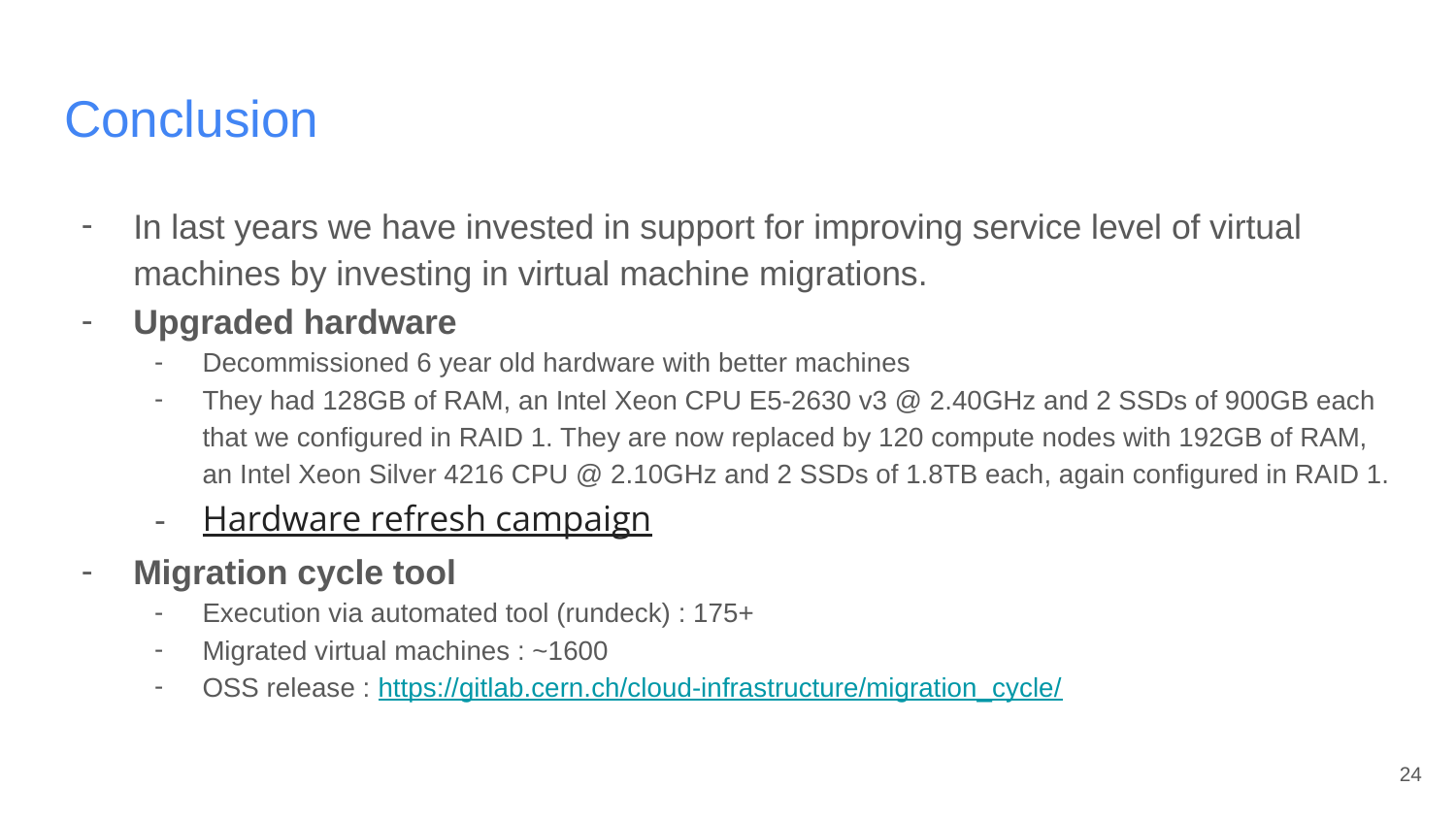

# Conclusion
In last years we have invested in support for improving service level of virtual machines by investing in virtual machine migrations.
Upgraded hardware
Decommissioned 6 year old hardware with better machines
They had 128GB of RAM, an Intel Xeon CPU E5-2630 v3 @ 2.40GHz and 2 SSDs of 900GB each that we configured in RAID 1. They are now replaced by 120 compute nodes with 192GB of RAM, an Intel Xeon Silver 4216 CPU @ 2.10GHz and 2 SSDs of 1.8TB each, again configured in RAID 1.
Hardware refresh campaign
Migration cycle tool
Execution via automated tool (rundeck) : 175+
Migrated virtual machines : ~1600
OSS release : https://gitlab.cern.ch/cloud-infrastructure/migration_cycle/
24